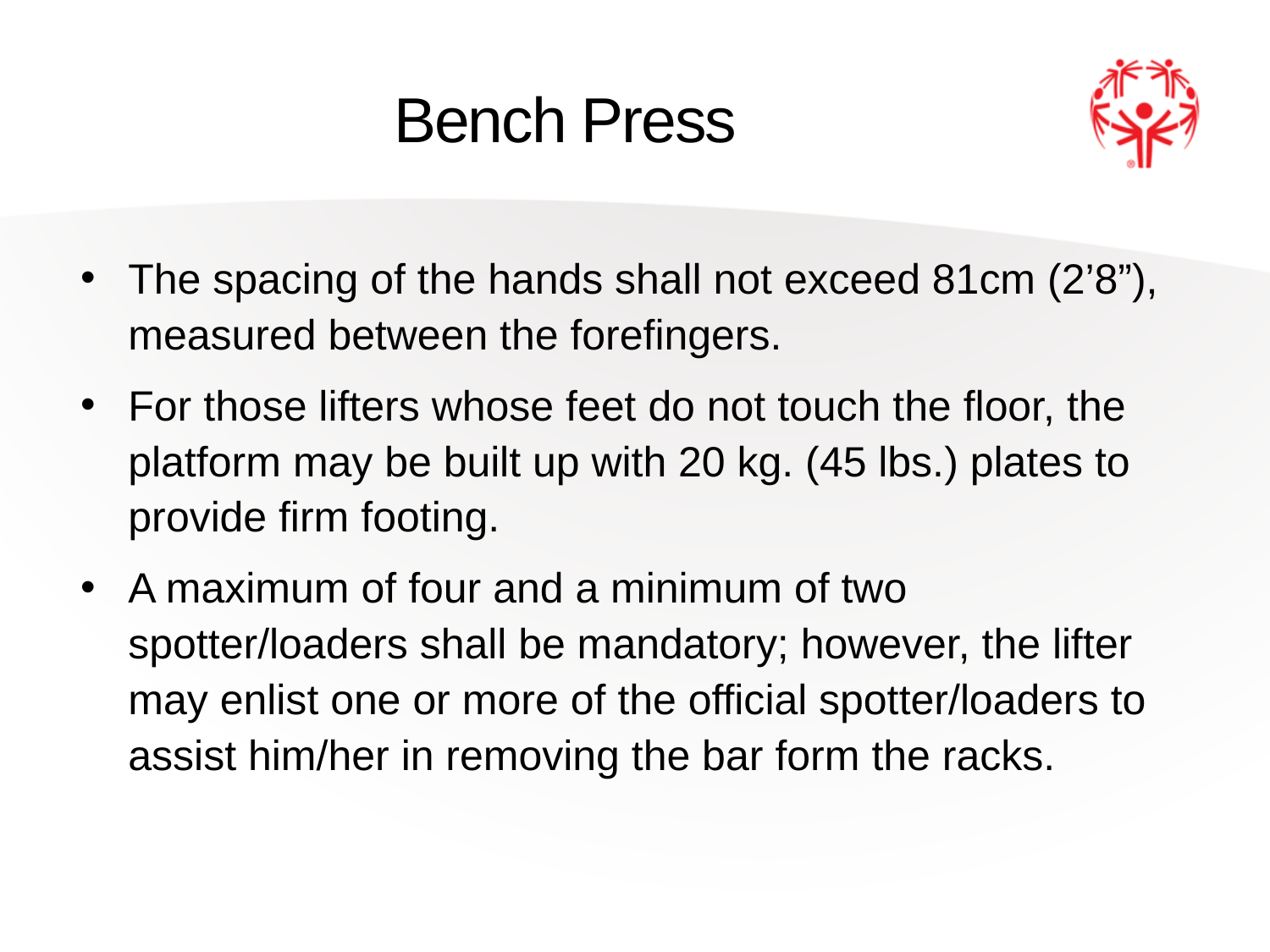

# Bench Press
The spacing of the hands shall not exceed 81cm (2’8”), measured between the forefingers.
For those lifters whose feet do not touch the floor, the platform may be built up with 20 kg. (45 lbs.) plates to provide firm footing.
A maximum of four and a minimum of two spotter/loaders shall be mandatory; however, the lifter may enlist one or more of the official spotter/loaders to assist him/her in removing the bar form the racks.